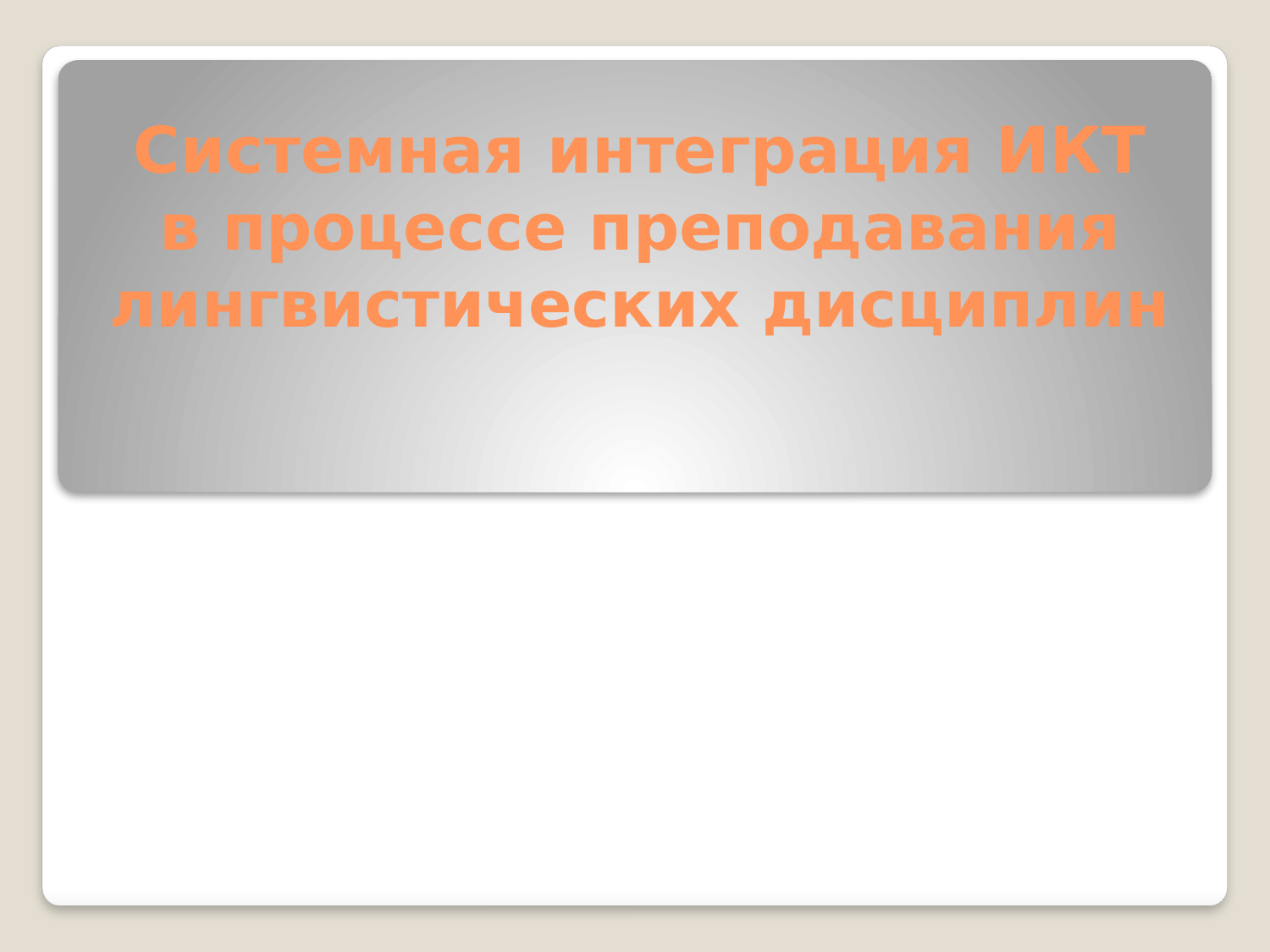

# Системная интеграция ИКТ в процессе преподавания лингвистических дисциплин